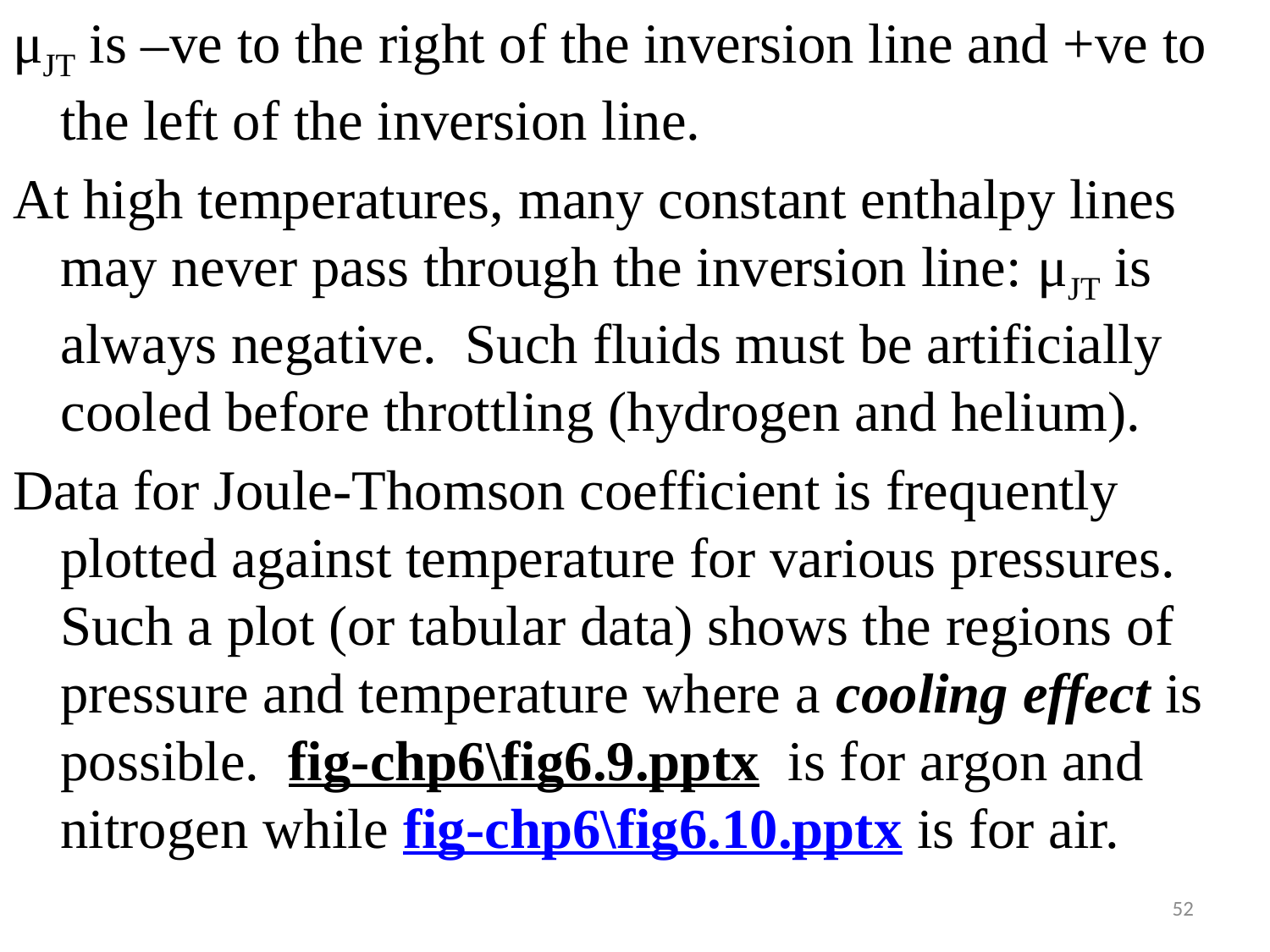

#
μJT is –ve to the right of the inversion line and +ve to the left of the inversion line.
At high temperatures, many constant enthalpy lines may never pass through the inversion line: μJT is always negative.  Such fluids must be artificially cooled before throttling (hydrogen and helium).
Data for Joule-Thomson coefficient is frequently plotted against temperature for various pressures.  Such a plot (or tabular data) shows the regions of pressure and temperature where a cooling effect is possible.  fig-chp6\fig6.9.pptx  is for argon and nitrogen while fig-chp6\fig6.10.pptx is for air.
52